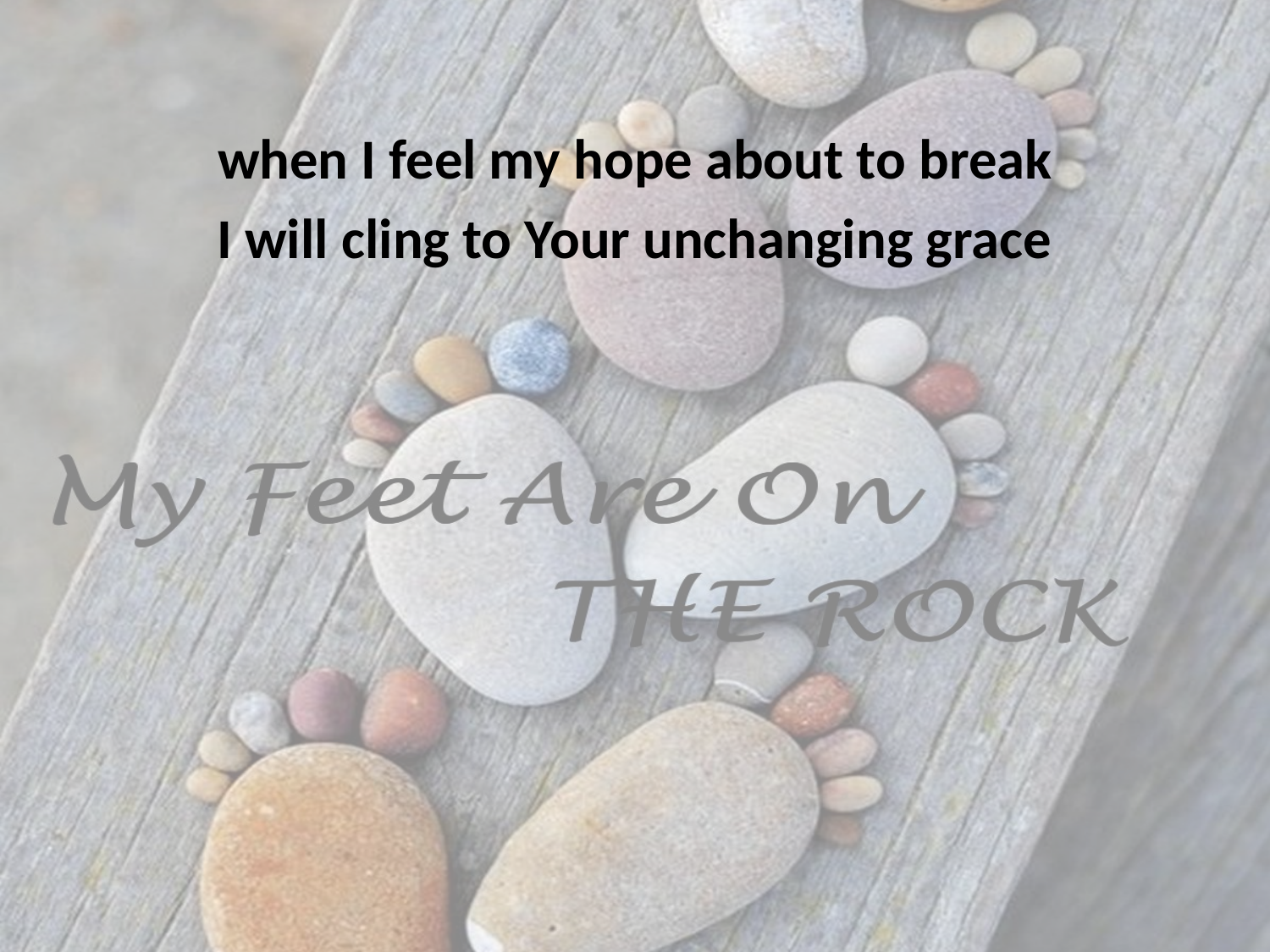

when I feel my hope about to break
I will cling to Your unchanging grace